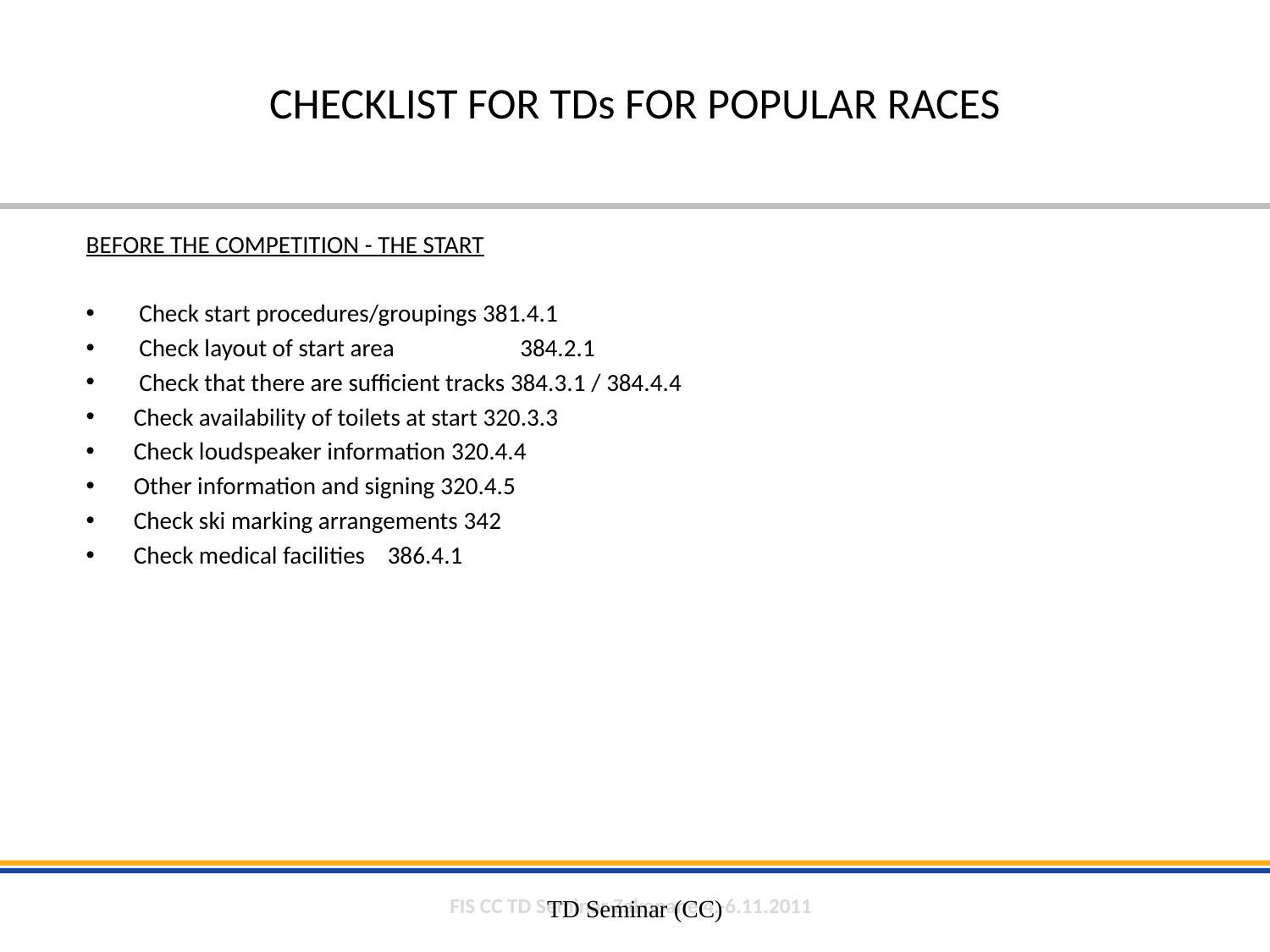

CHECKLIST FOR TDs FOR POPULAR RACES
BEFORE THE COMPETITION - THE START

 Check start procedures/groupings 381.4.1
 Check layout of start area	 384.2.1
 Check that there are sufficient tracks 384.3.1 / 384.4.4
Check availability of toilets at start 320.3.3
Check loudspeaker information 320.4.4
Other information and signing 320.4.5
Check ski marking arrangements 342
Check medical facilities	386.4.1
TD Seminar (CC)